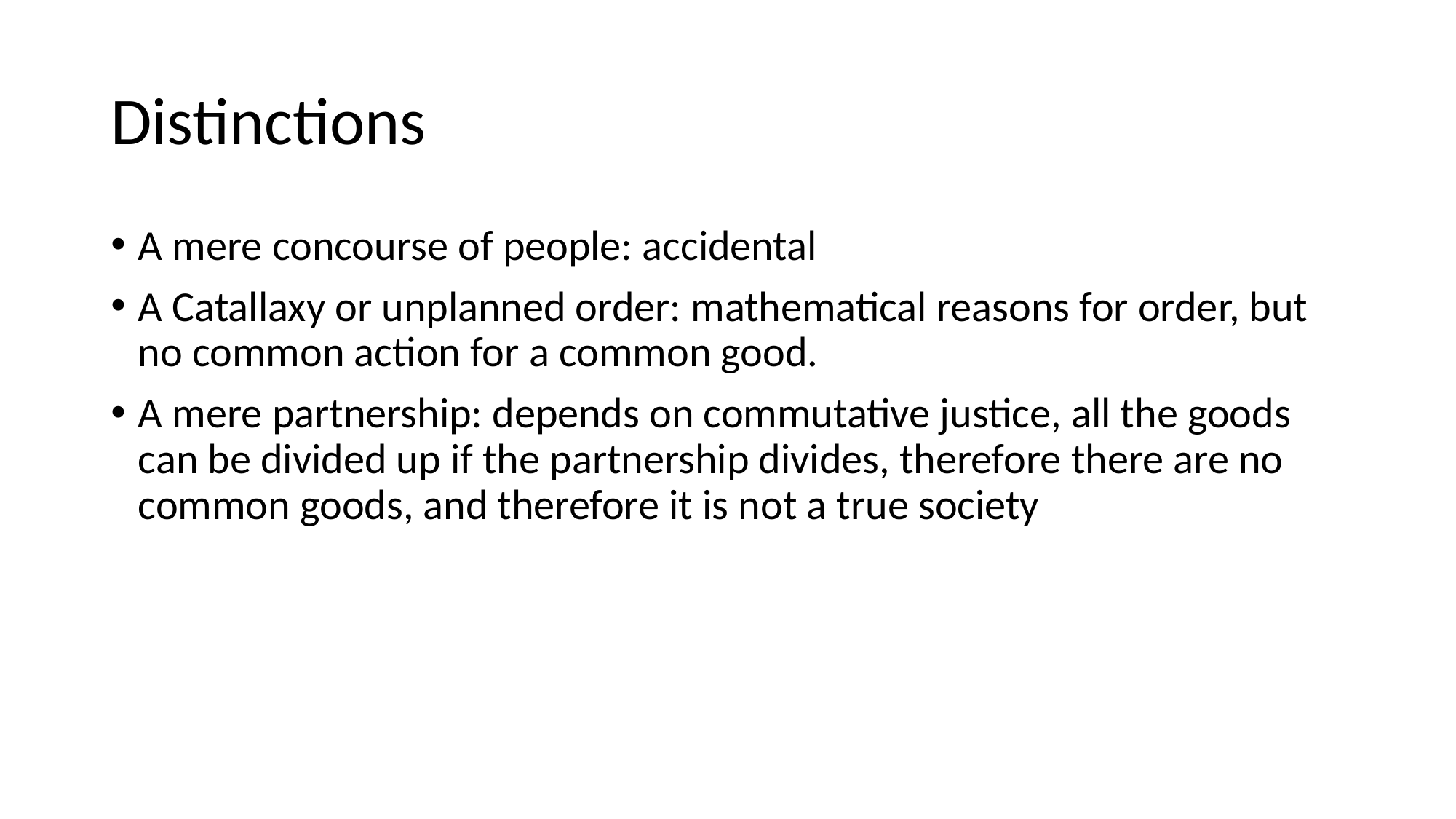

# Distinctions
A mere concourse of people: accidental
A Catallaxy or unplanned order: mathematical reasons for order, but no common action for a common good.
A mere partnership: depends on commutative justice, all the goods can be divided up if the partnership divides, therefore there are no common goods, and therefore it is not a true society